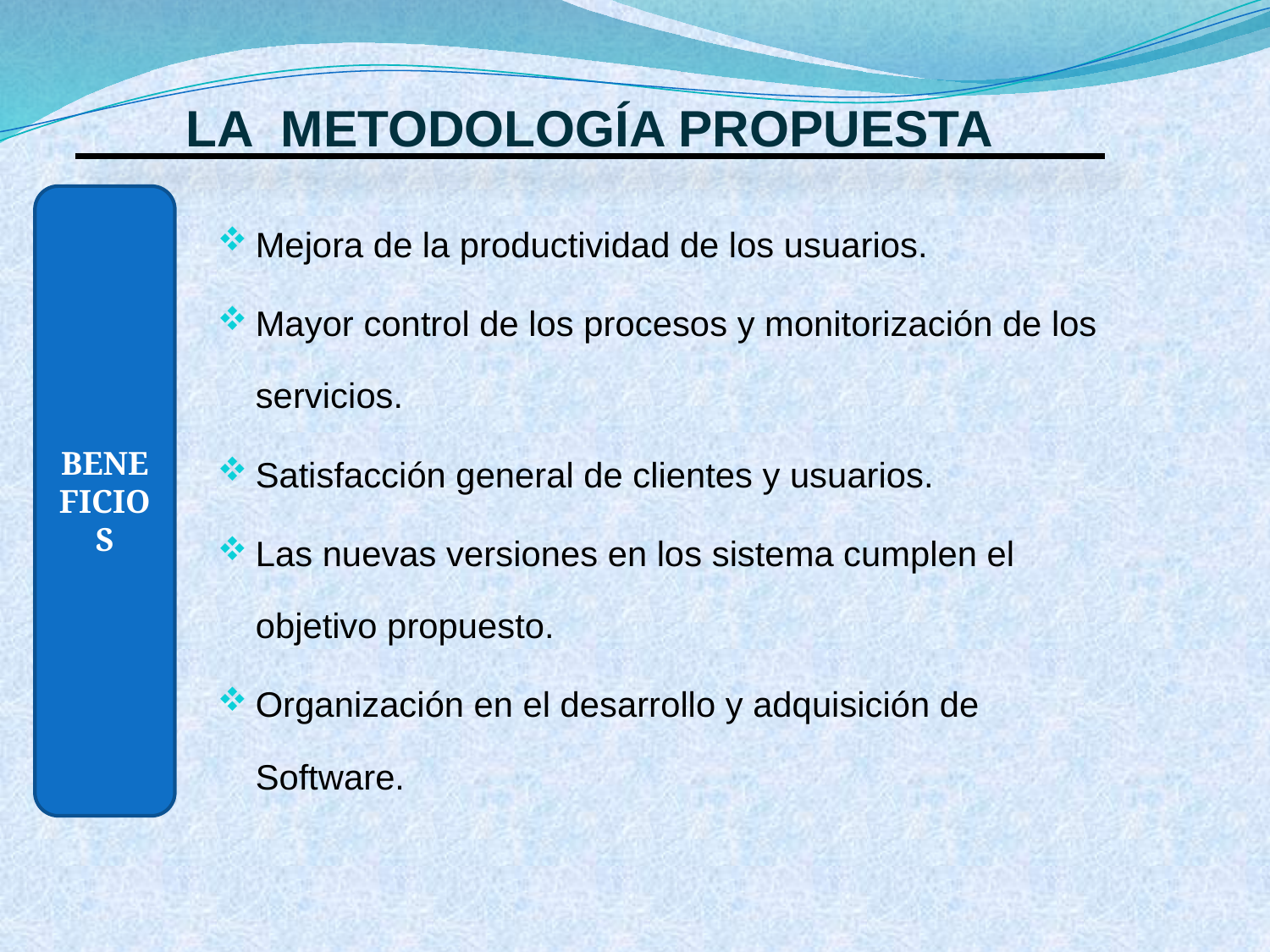

LA  METODOLOGÍA PROPUESTA
BENEFICIOS
Mejora de la productividad de los usuarios.
Mayor control de los procesos y monitorización de los servicios.
Satisfacción general de clientes y usuarios.
Las nuevas versiones en los sistema cumplen el objetivo propuesto.
Organización en el desarrollo y adquisición de Software.